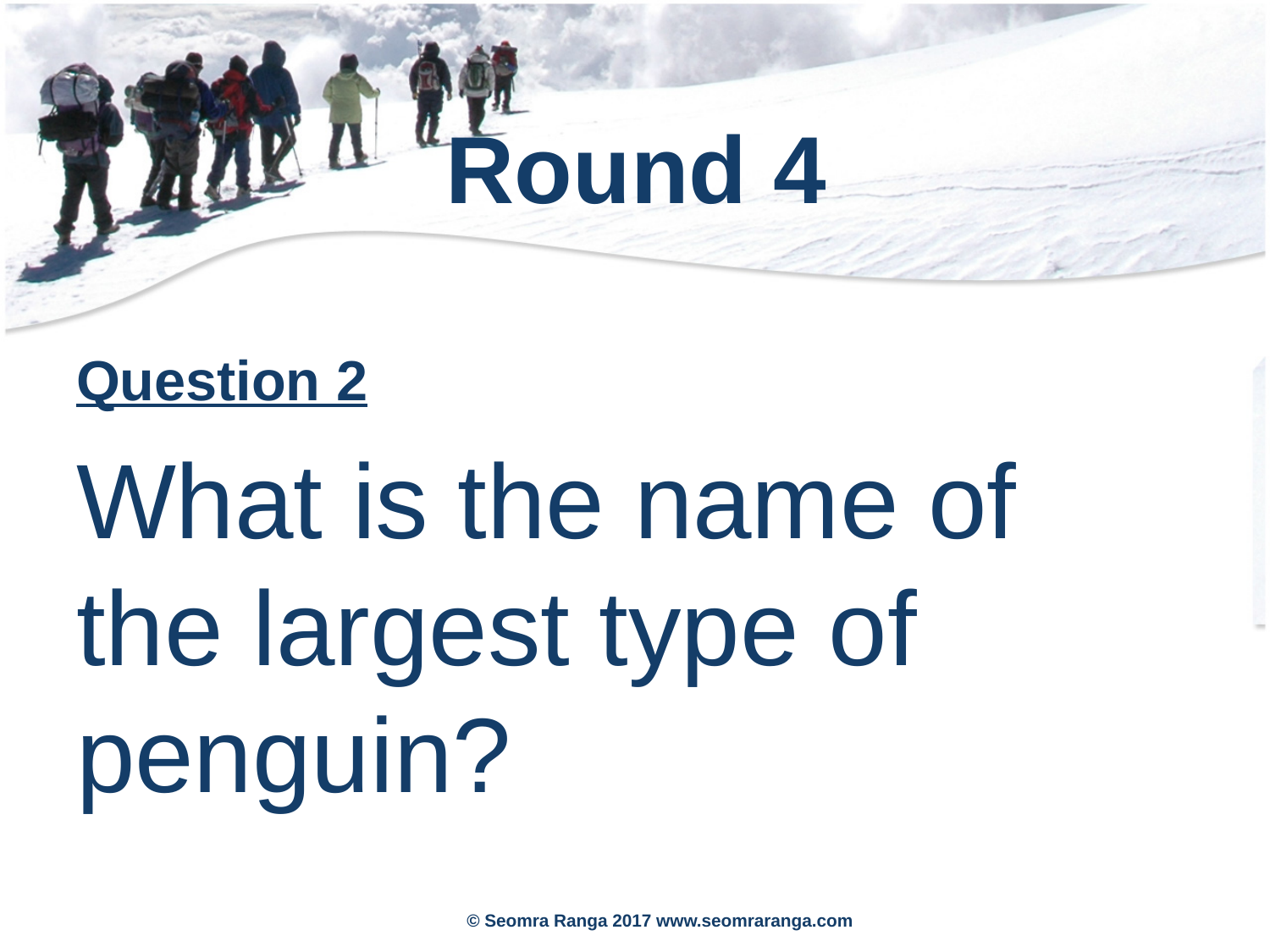

# Round 4
Question 2
What is the name of the largest type of penguin?
© Seomra Ranga 2017 www.seomraranga.com